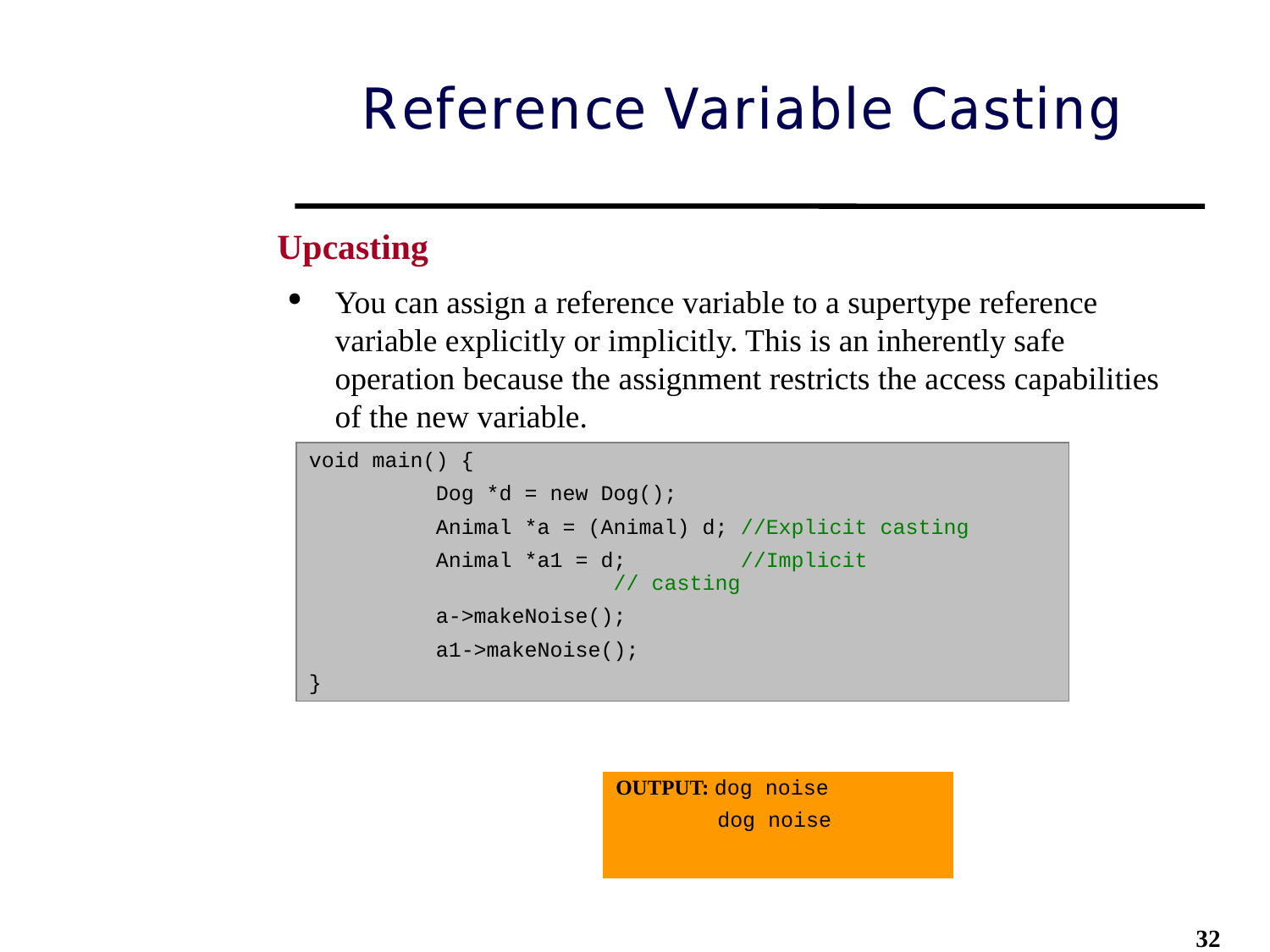

# Reference Variable Casting
Upcasting
You can assign a reference variable to a supertype reference variable explicitly or implicitly. This is an inherently safe operation because the assignment restricts the access capabilities of the new variable.
void main() {
	Dog *d = new Dog();
      	Animal *a = (Animal) d; //Explicit casting
      	Animal *a1 = d;         //Implicit 			    // casting
      	a->makeNoise();
      	a1->makeNoise();
}
OUTPUT: dog noise
        dog noise